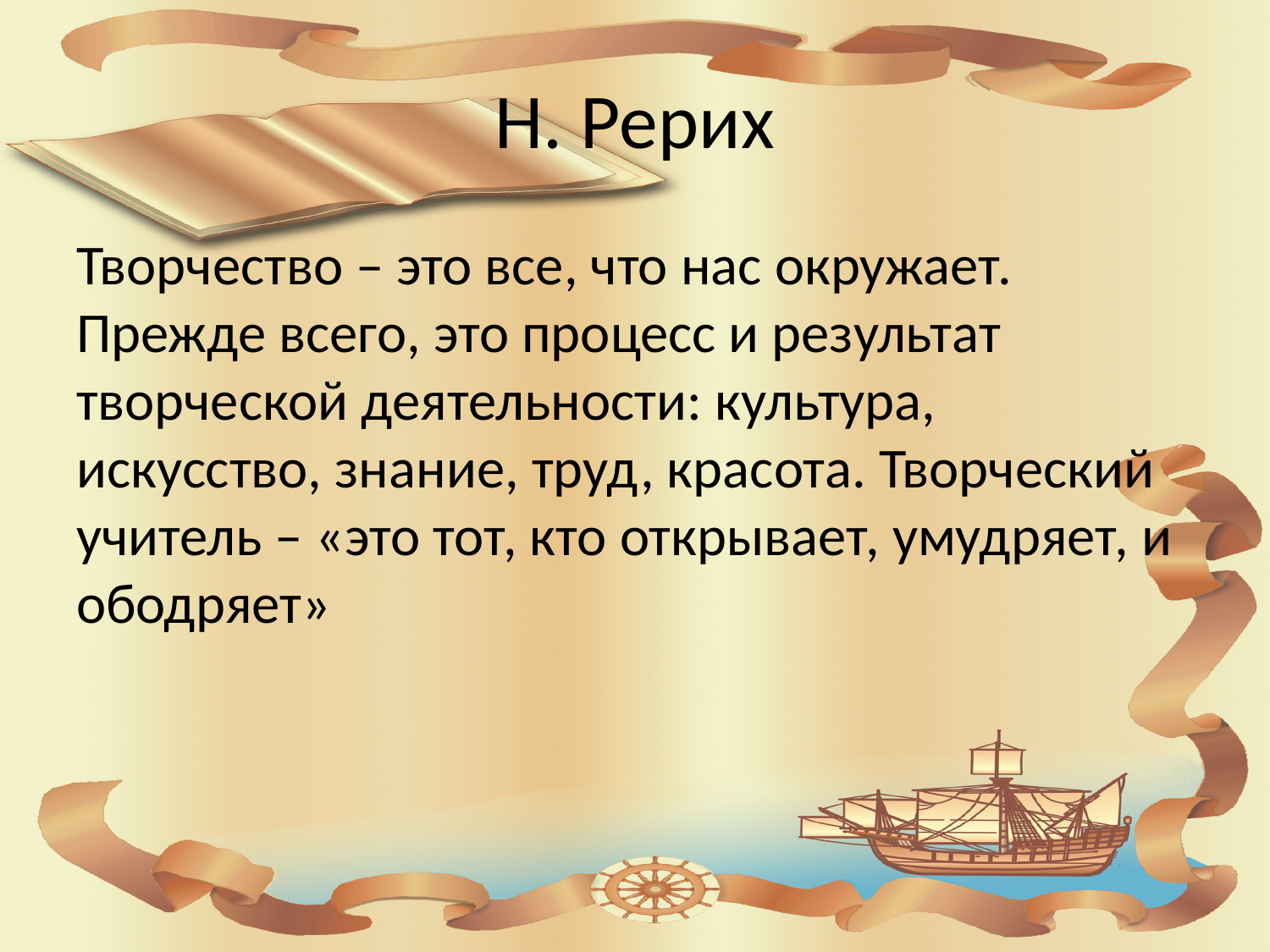

# Н. Рерих
Творчество – это все, что нас окружает. Прежде всего, это процесс и результат творческой деятельности: культура, искусство, знание, труд, красота. Творческий учитель – «это тот, кто открывает, умудряет, и ободряет»